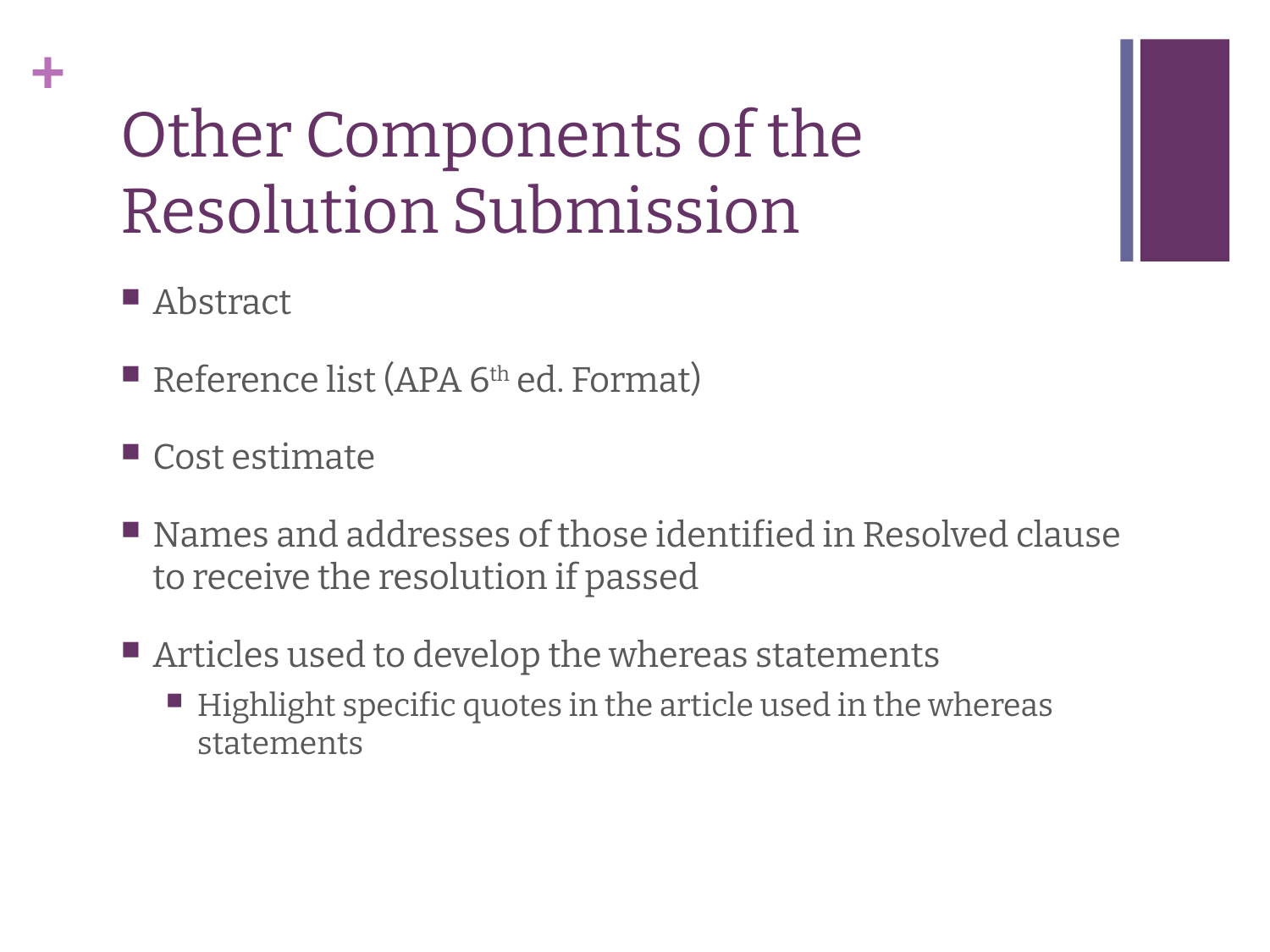

# Other Components of the Resolution Submission
Abstract
Reference list (APA 6th ed. Format)
Cost estimate
Names and addresses of those identified in Resolved clause to receive the resolution if passed
Articles used to develop the whereas statements
Highlight specific quotes in the article used in the whereas statements